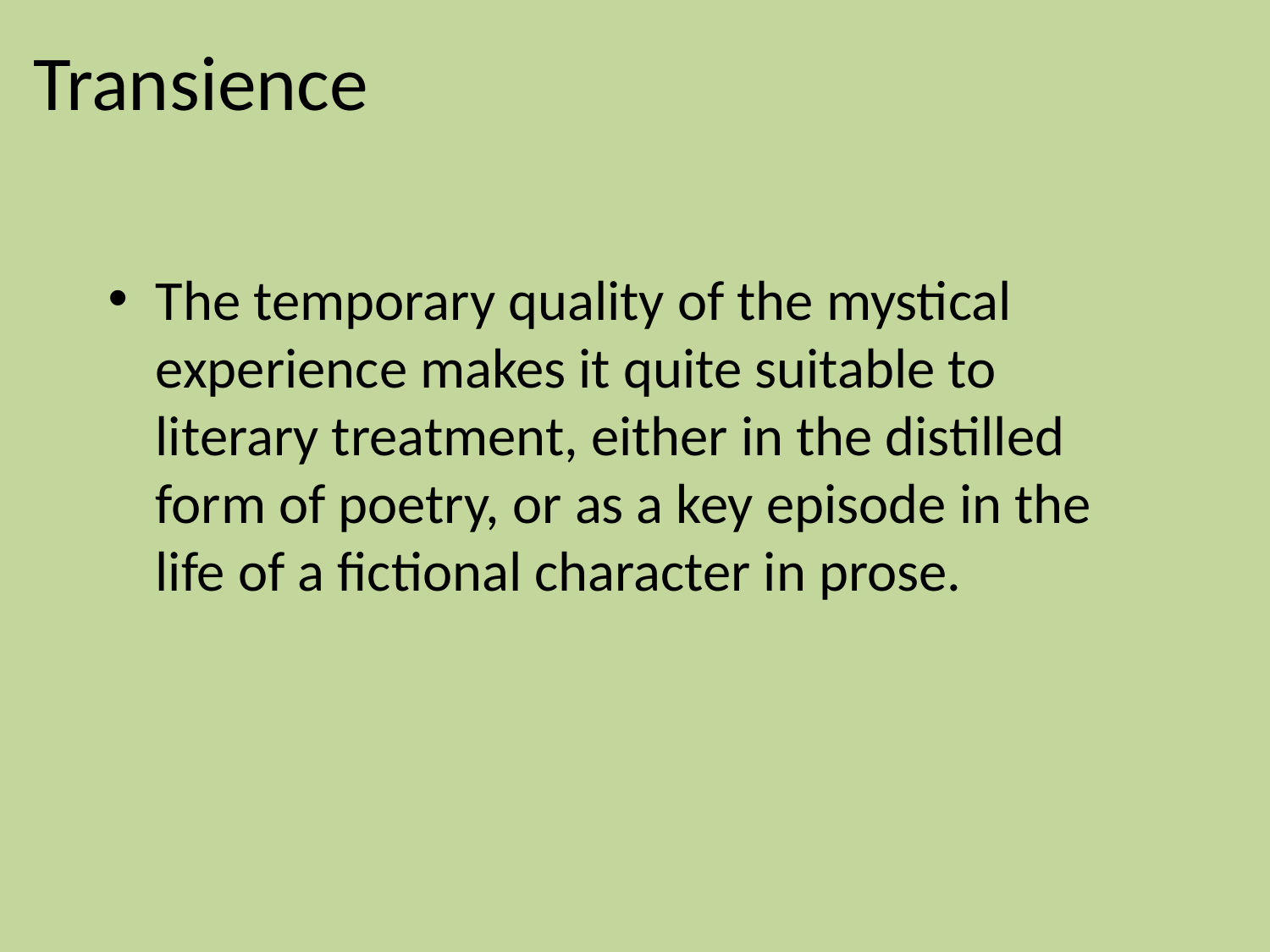

# Transience
The temporary quality of the mystical experience makes it quite suitable to literary treatment, either in the distilled form of poetry, or as a key episode in the life of a fictional character in prose.